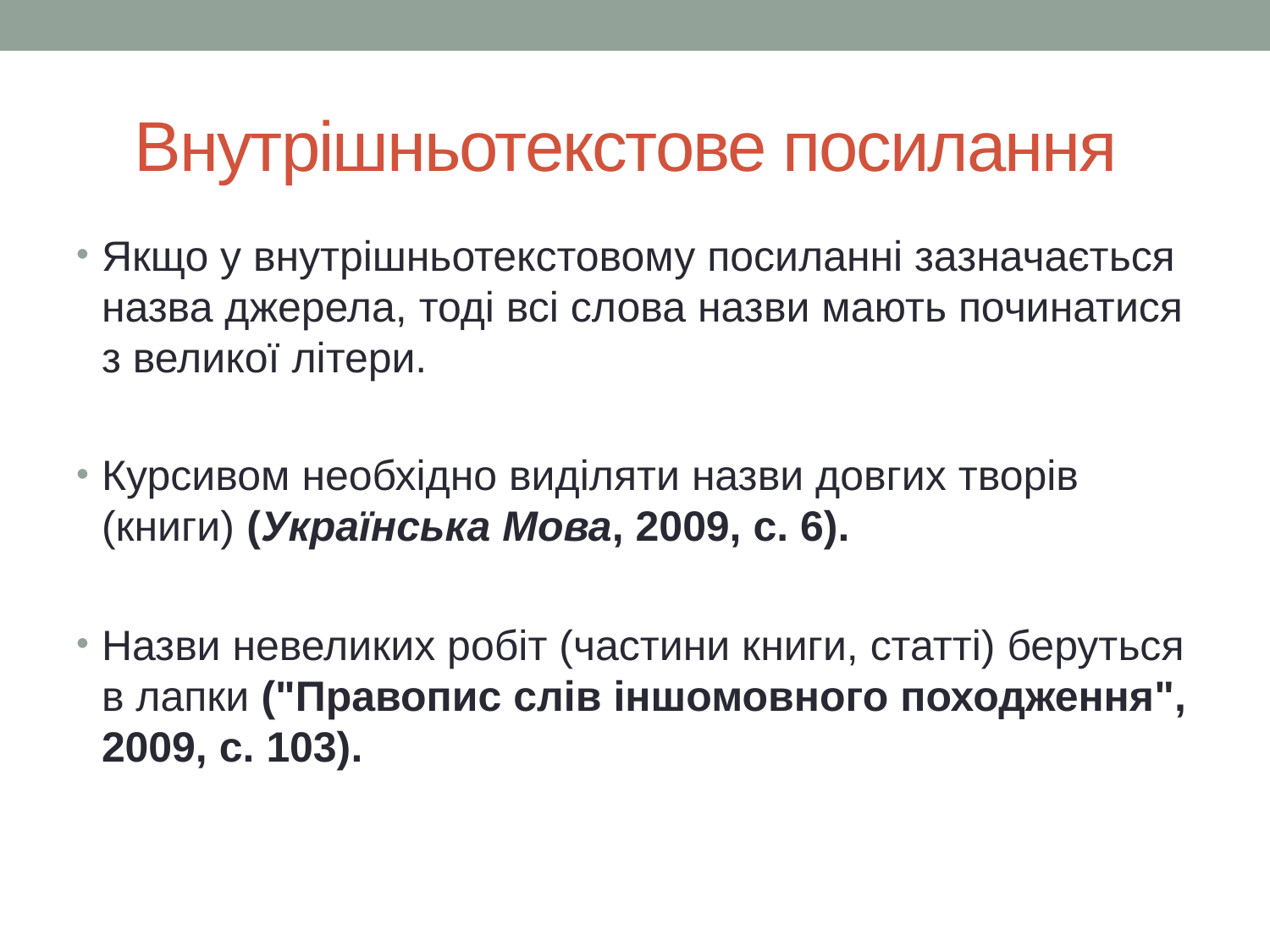

# Внутрішньотекстове посилання
Якщо у внутрішньотекстовому посиланні зазначається назва джерела, тоді всі слова назви мають починатися з великої літери.

Курсивом необхідно виділяти назви довгих творів (книги) (Українська Мова, 2009, с. 6).

Назви невеликих робіт (частини книги, статті) беруться в лапки ("Правопис слів іншомовного походження", 2009, с. 103).